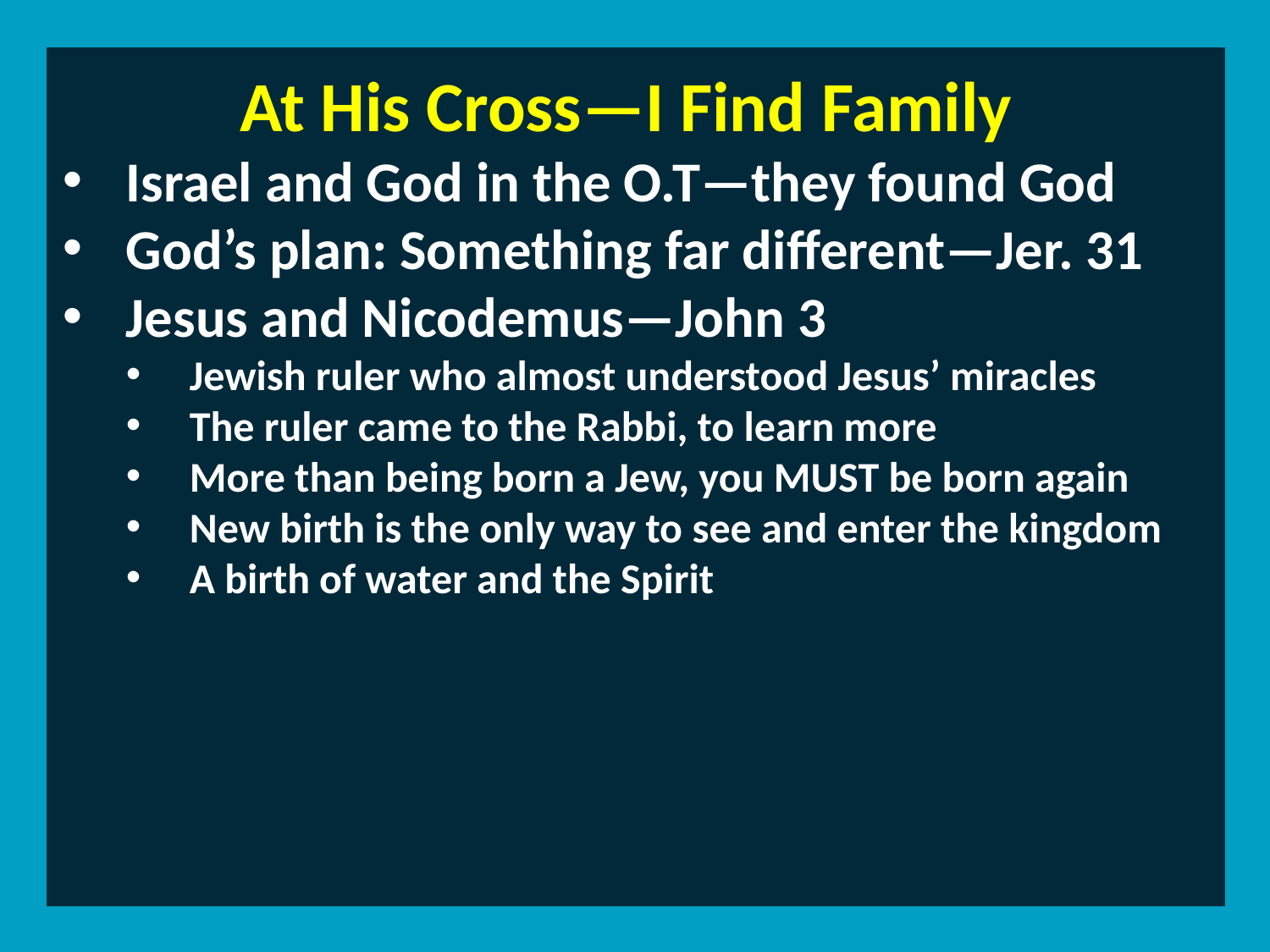

At His Cross—I Find Family
Israel and God in the O.T—they found God
God’s plan: Something far different—Jer. 31
Jesus and Nicodemus—John 3
Jewish ruler who almost understood Jesus’ miracles
The ruler came to the Rabbi, to learn more
More than being born a Jew, you MUST be born again
New birth is the only way to see and enter the kingdom
A birth of water and the Spirit